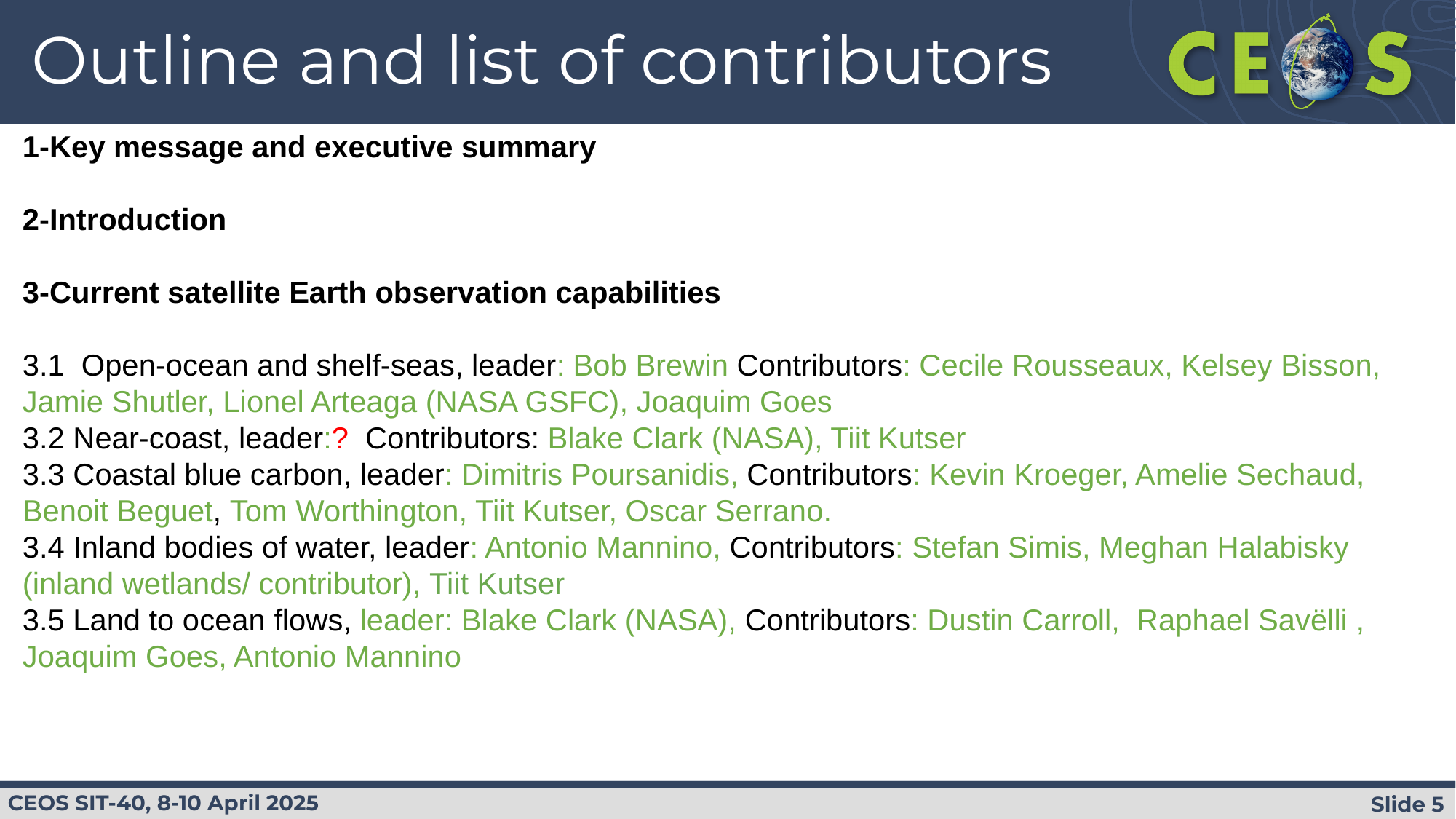

# Outline and list of contributors
1-Key message and executive summary

2-Introduction

3-Current satellite Earth observation capabilities

3.1  Open-ocean and shelf-seas, leader: Bob Brewin Contributors: Cecile Rousseaux, Kelsey Bisson, Jamie Shutler, Lionel Arteaga (NASA GSFC), Joaquim Goes
3.2 Near-coast, leader:?  Contributors: Blake Clark (NASA), Tiit Kutser
3.3 Coastal blue carbon, leader: Dimitris Poursanidis, Contributors: Kevin Kroeger, Amelie Sechaud, Benoit Beguet, Tom Worthington, Tiit Kutser, Oscar Serrano.
3.4 Inland bodies of water, leader: Antonio Mannino, Contributors: Stefan Simis, Meghan Halabisky (inland wetlands/ contributor), Tiit Kutser
3.5 Land to ocean flows, leader: Blake Clark (NASA), Contributors: Dustin Carroll,  Raphael Savëlli , Joaquim Goes, Antonio Mannino